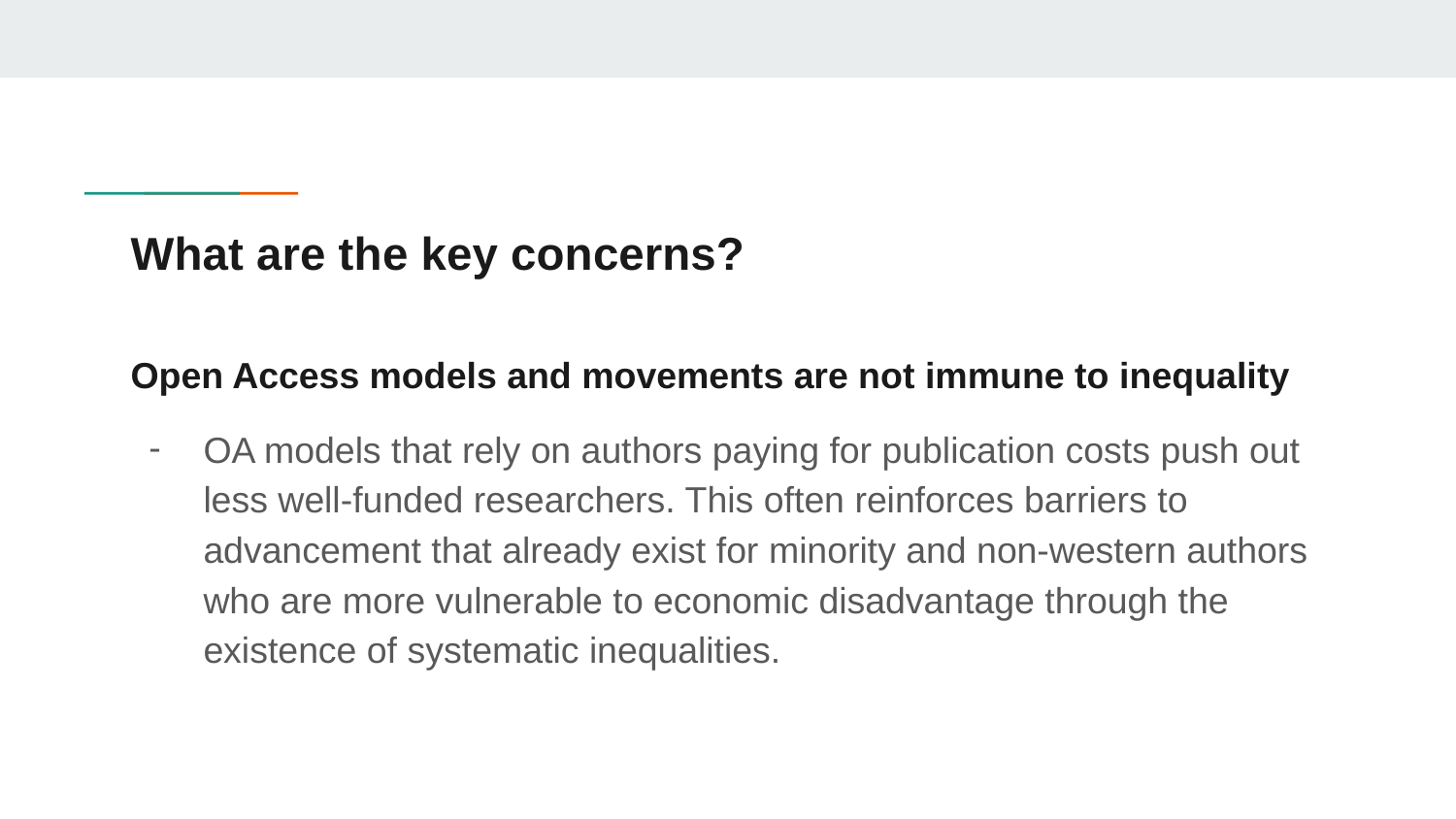

# What are the key concerns?
Open Access models and movements are not immune to inequality
OA models that rely on authors paying for publication costs push out less well-funded researchers. This often reinforces barriers to advancement that already exist for minority and non-western authors who are more vulnerable to economic disadvantage through the existence of systematic inequalities.